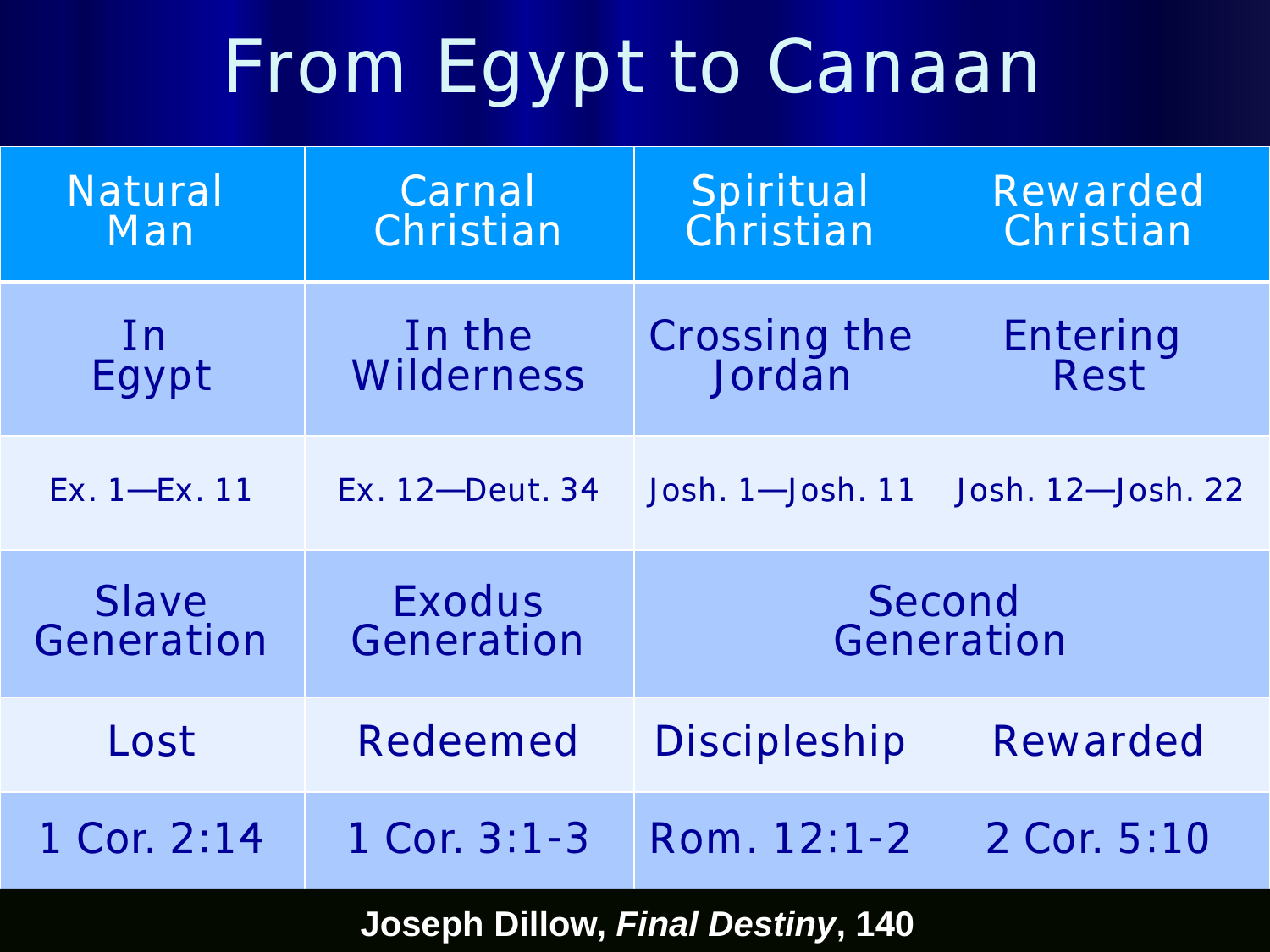

# From Egypt to Canaan
| Natural Man | Carnal Christian | Spiritual Christian | Rewarded Christian |
| --- | --- | --- | --- |
| In Egypt | In the Wilderness | Crossing the Jordan | Entering Rest |
| Ex. 1—Ex. 11 | Ex. 12—Deut. 34 | Josh. 1—Josh. 11 | Josh. 12—Josh. 22 |
| Slave Generation | Exodus Generation | Second Generation |  |
| Lost | Redeemed | Discipleship | Rewarded |
| 1 Cor. 2:14 | 1 Cor. 3:1-3 | Rom. 12:1-2 | 2 Cor. 5:10 |
Joseph Dillow, Final Destiny, 140